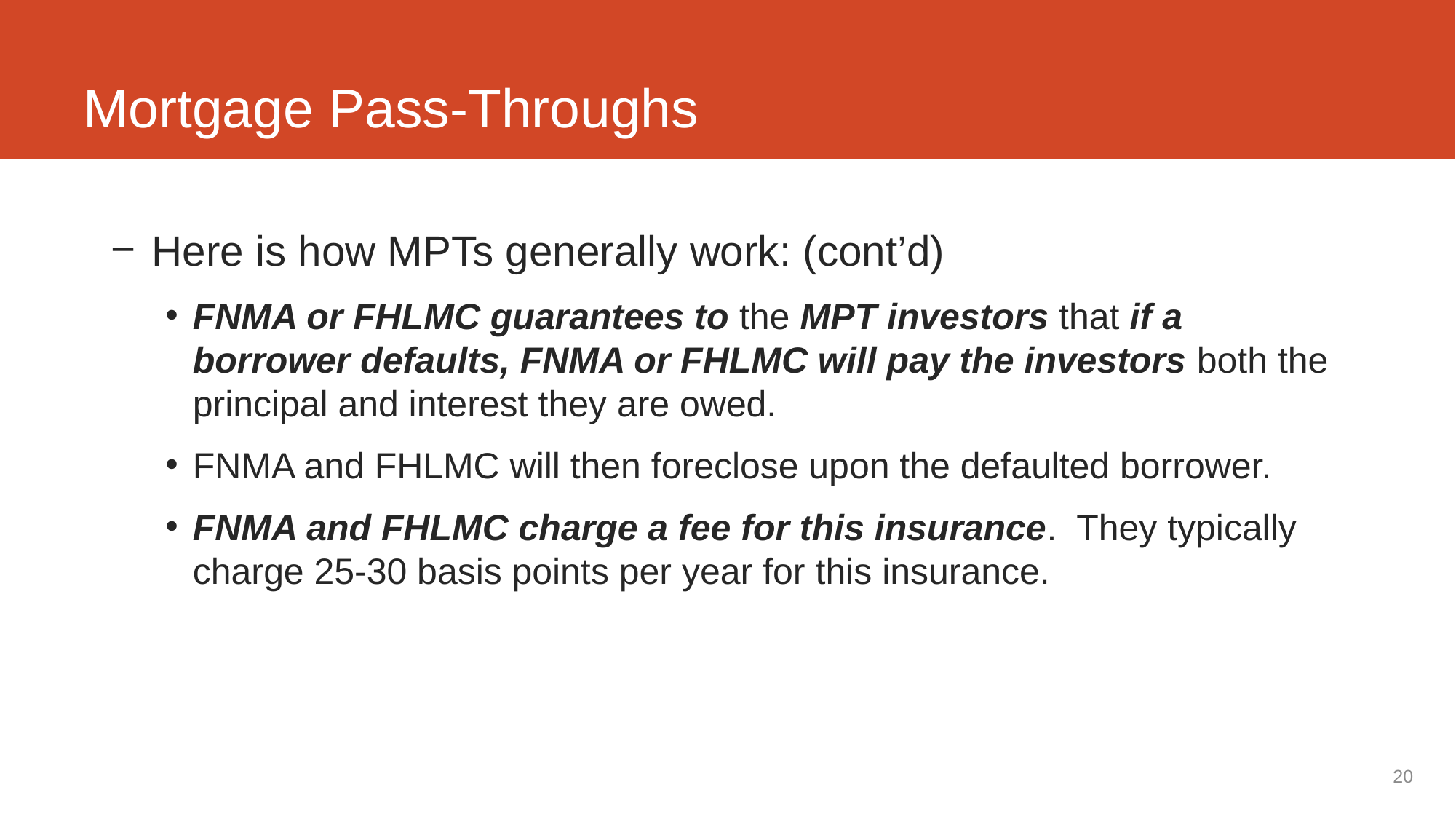

# Mortgage Pass-Throughs
Here is how MPTs generally work: (cont’d)
FNMA or FHLMC guarantees to the MPT investors that if a borrower defaults, FNMA or FHLMC will pay the investors both the principal and interest they are owed.
FNMA and FHLMC will then foreclose upon the defaulted borrower.
FNMA and FHLMC charge a fee for this insurance.  They typically charge 25-30 basis points per year for this insurance.
20